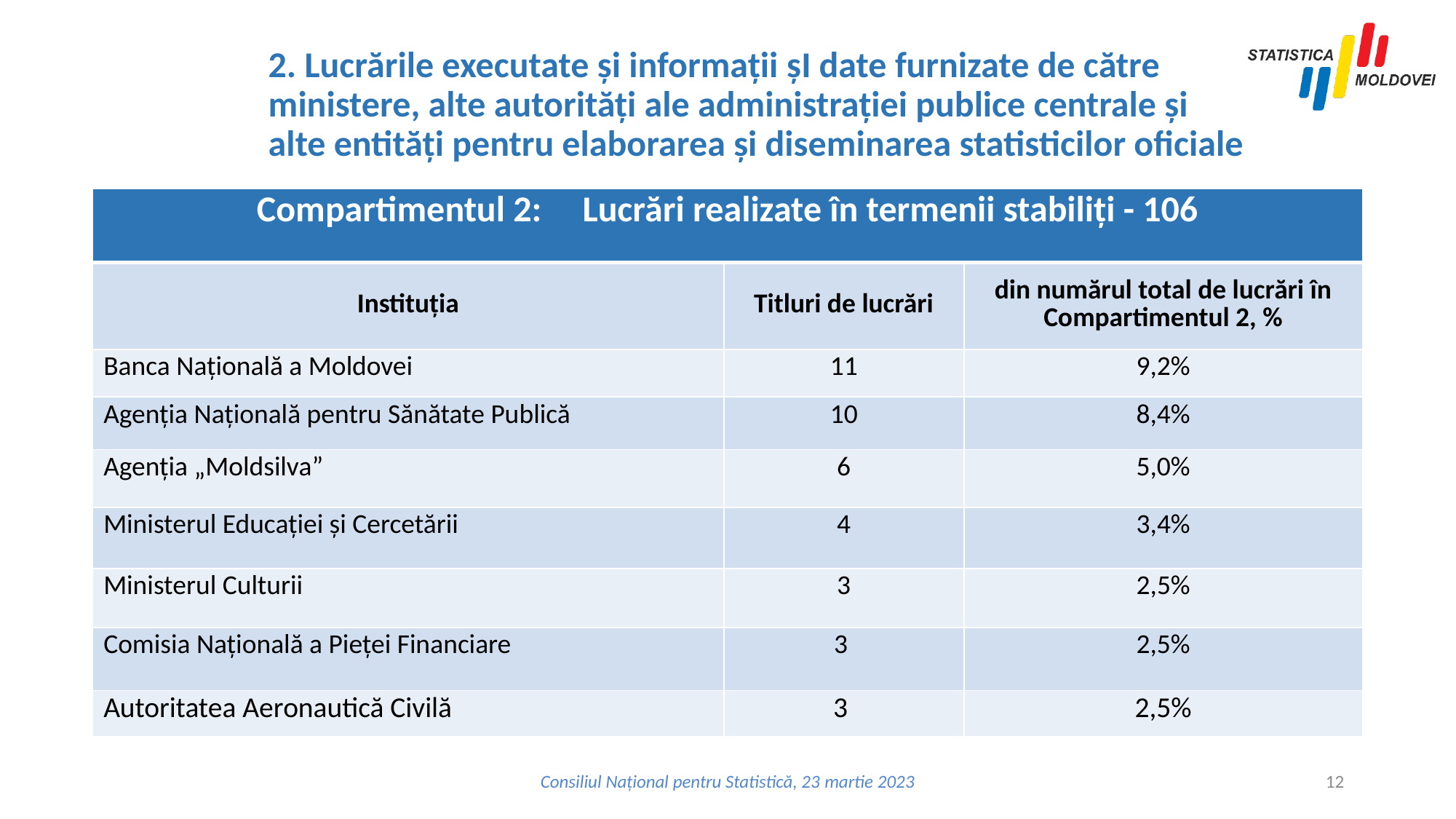

# 2. Lucrările executate și informații șI date furnizate de către ministere, alte autorități ale administrației publice centrale și alte entități pentru elaborarea și diseminarea statisticilor oficiale
| Compartimentul 2: Lucrări realizate în termenii stabiliți - 106 |  |  |
| --- | --- | --- |
| Instituția | Titluri de lucrări | din numărul total de lucrări în Compartimentul 2, % |
| Banca Națională a Moldovei | 11 | 9,2% |
| Agenția Națională pentru Sănătate Publică | 10 | 8,4% |
| Agenția „Moldsilva” | 6 | 5,0% |
| Ministerul Educației și Cercetării | 4 | 3,4% |
| Ministerul Culturii | 3 | 2,5% |
| Comisia Națională a Pieței Financiare | 3 | 2,5% |
| Autoritatea Aeronautică Civilă | 3 | 2,5% |
Consiliul Național pentru Statistică, 23 martie 2023
12